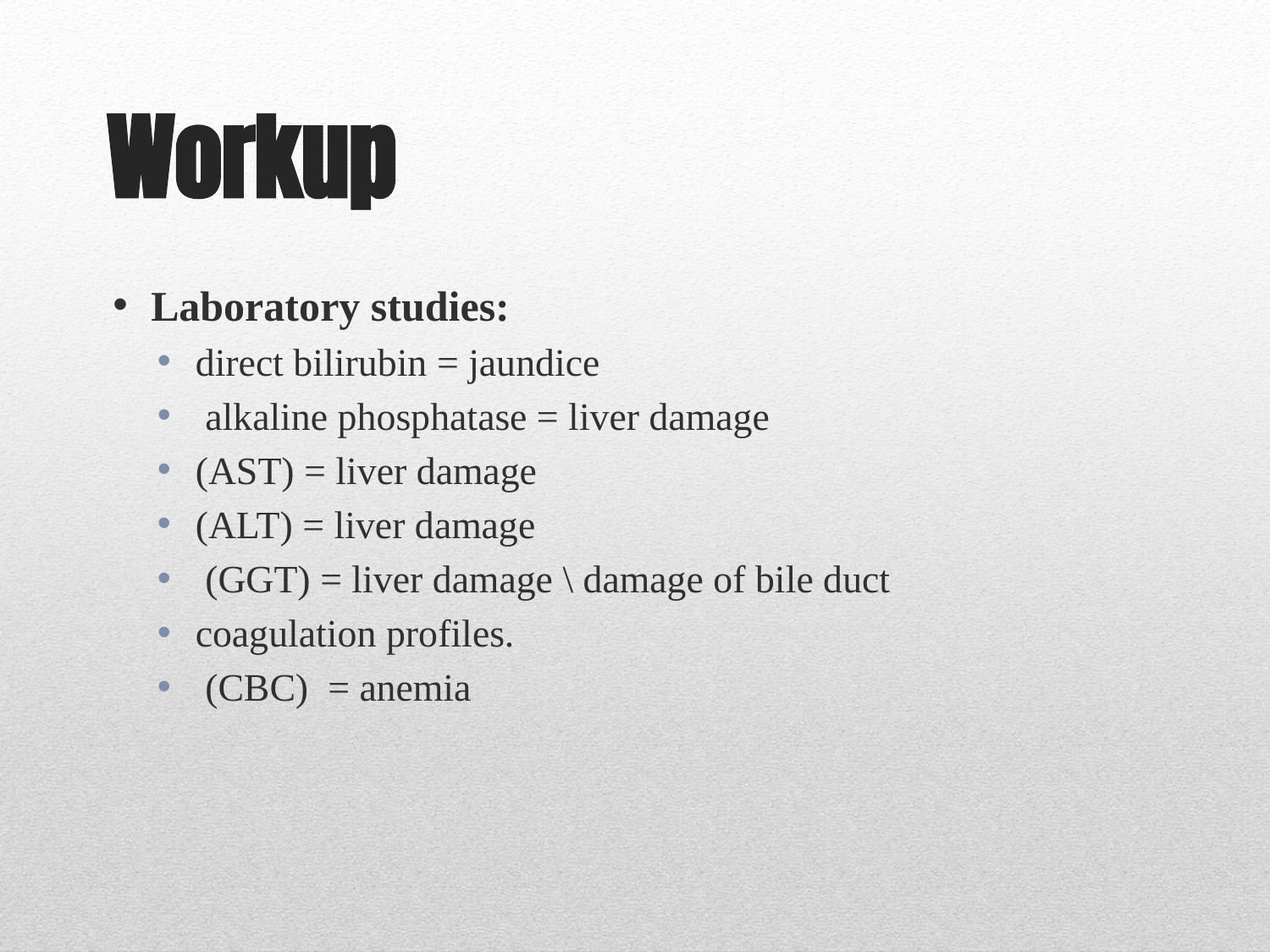

# Workup
Laboratory studies:
direct bilirubin = jaundice
 alkaline phosphatase = liver damage
(AST) = liver damage
(ALT) = liver damage
 (GGT) = liver damage \ damage of bile duct
coagulation profiles.
 (CBC)  = anemia